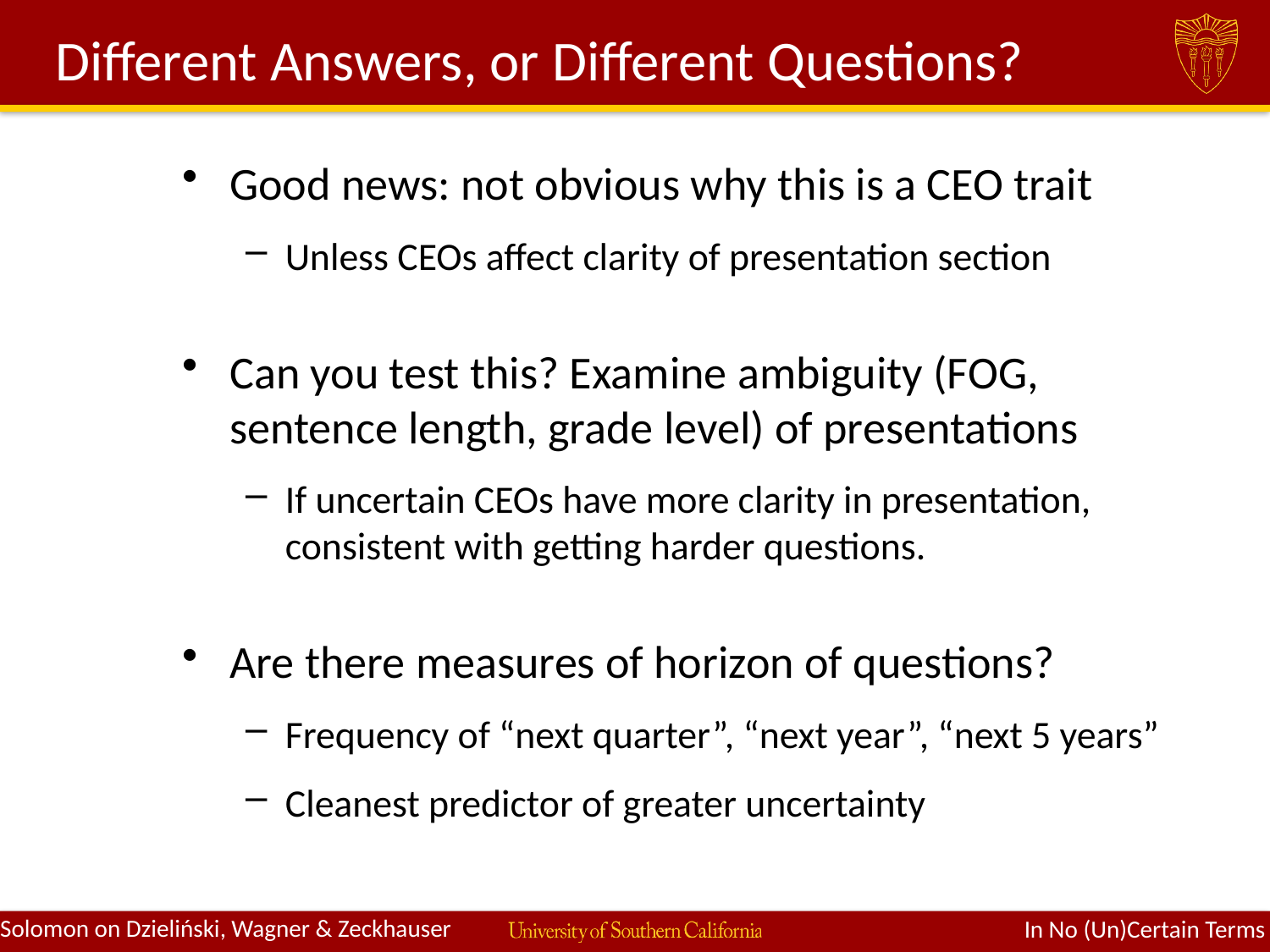

# Different Answers, or Different Questions?
Good news: not obvious why this is a CEO trait
Unless CEOs affect clarity of presentation section

Can you test this? Examine ambiguity (FOG, sentence length, grade level) of presentations
If uncertain CEOs have more clarity in presentation, consistent with getting harder questions.

Are there measures of horizon of questions?
Frequency of “next quarter”, “next year”, “next 5 years”
Cleanest predictor of greater uncertainty